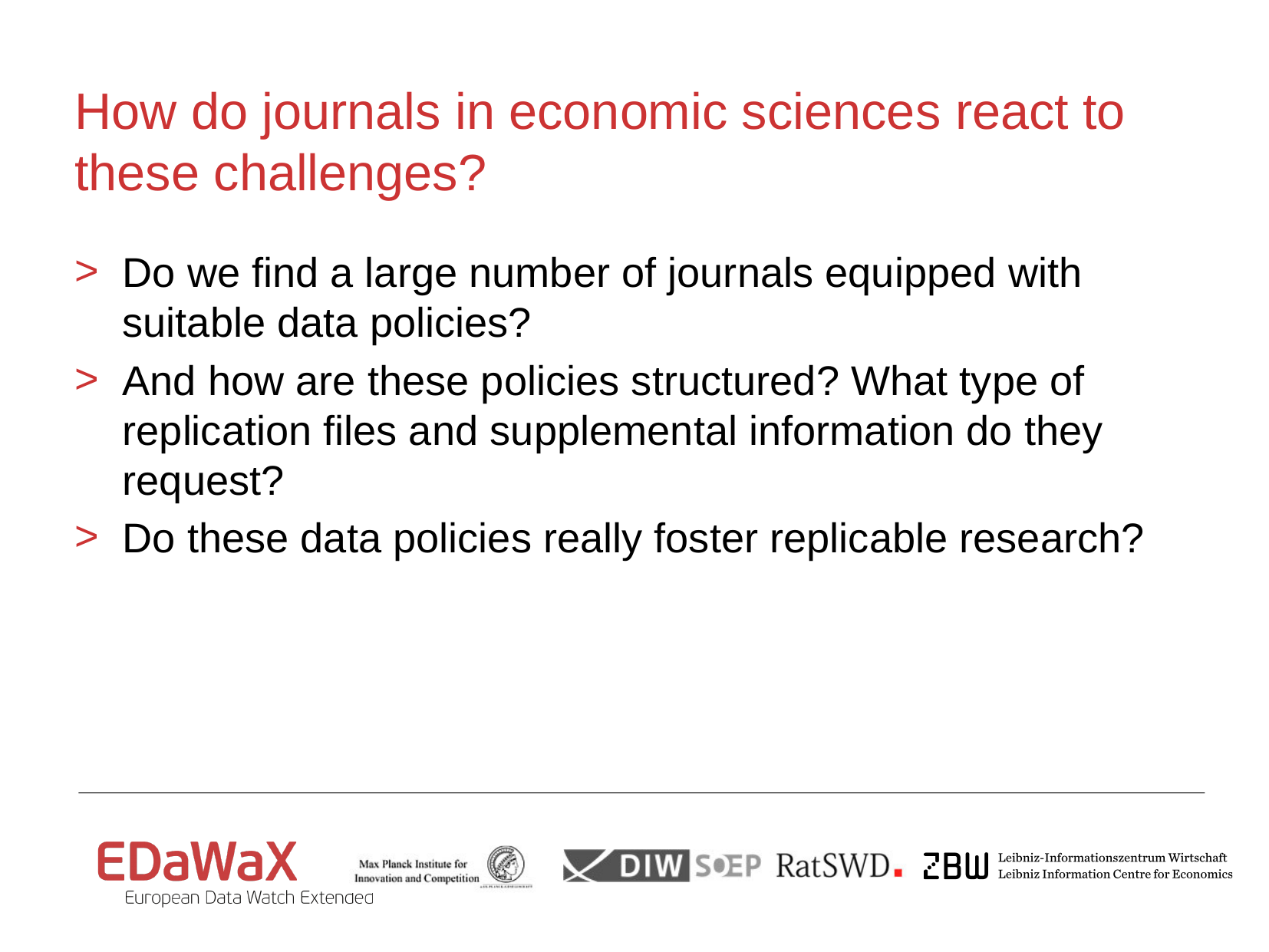

How do journals in economic sciences react to these challenges?
Do we find a large number of journals equipped with suitable data policies?
And how are these policies structured? What type of replication files and supplemental information do they request?
Do these data policies really foster replicable research?